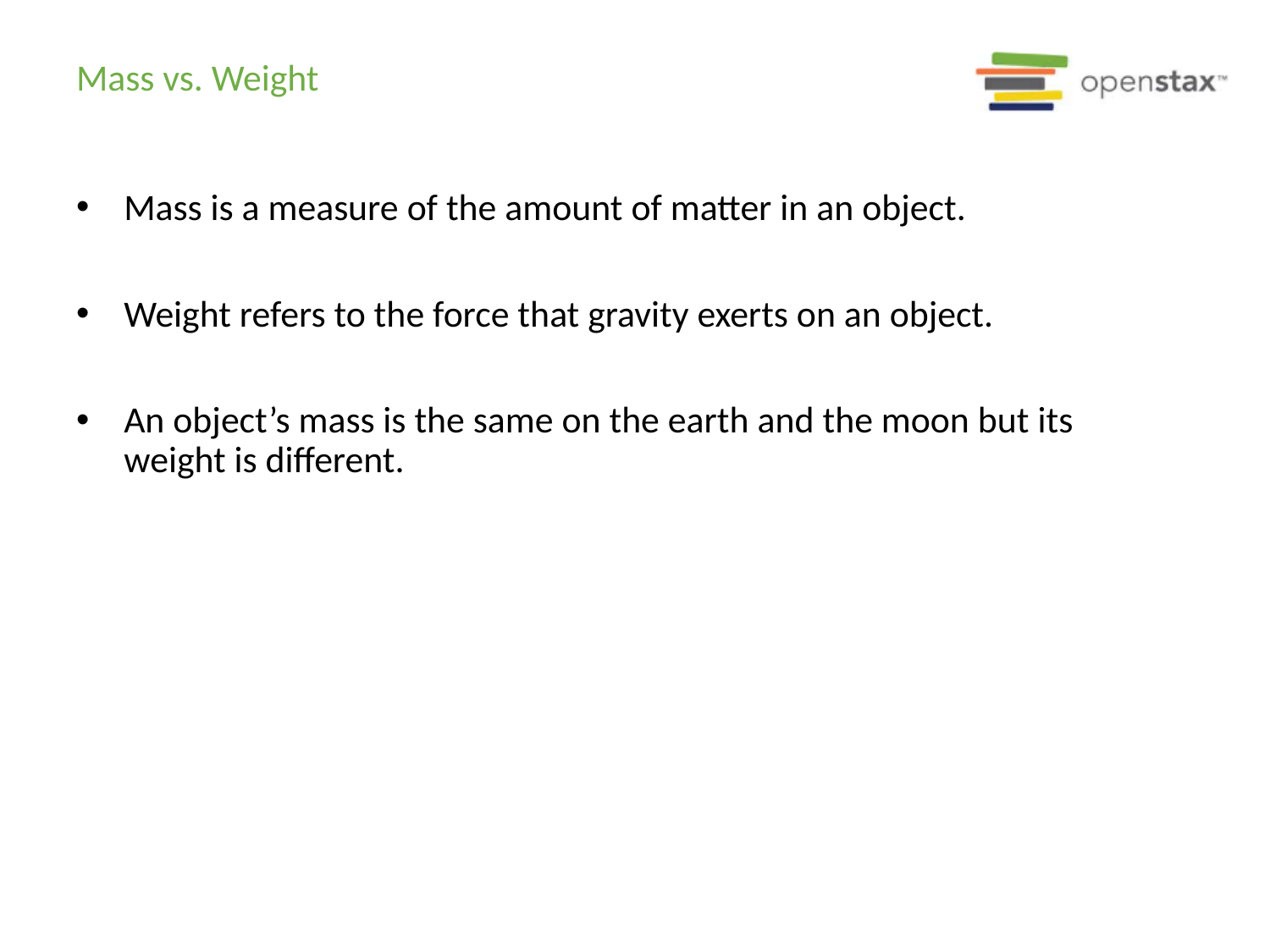

# Mass vs. Weight
Mass is a measure of the amount of matter in an object.

Weight refers to the force that gravity exerts on an object.

An object’s mass is the same on the earth and the moon but its weight is different.